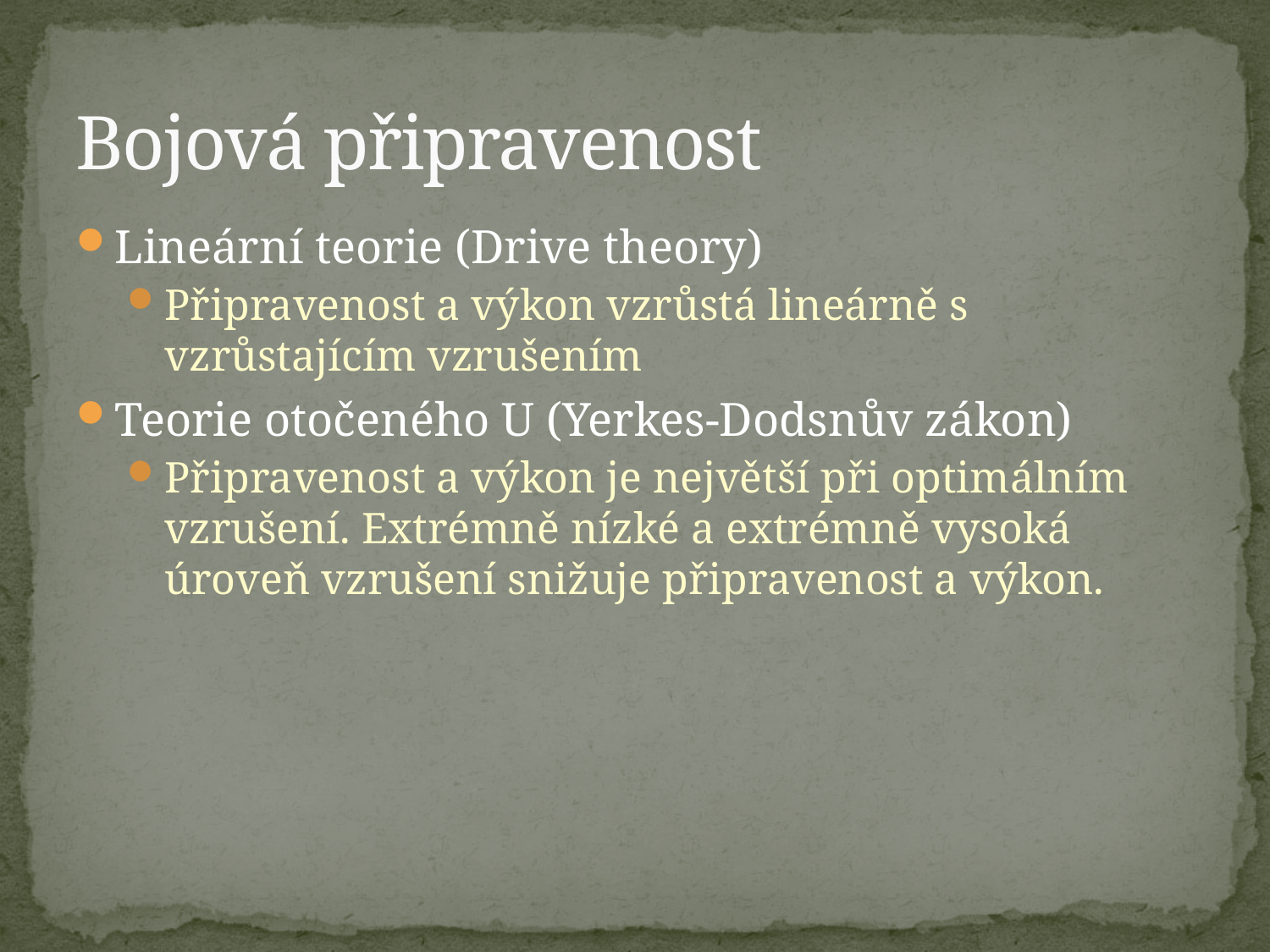

# Bojová připravenost
Lineární teorie (Drive theory)
Připravenost a výkon vzrůstá lineárně s vzrůstajícím vzrušením
Teorie otočeného U (Yerkes-Dodsnův zákon)
Připravenost a výkon je největší při optimálním vzrušení. Extrémně nízké a extrémně vysoká úroveň vzrušení snižuje připravenost a výkon.